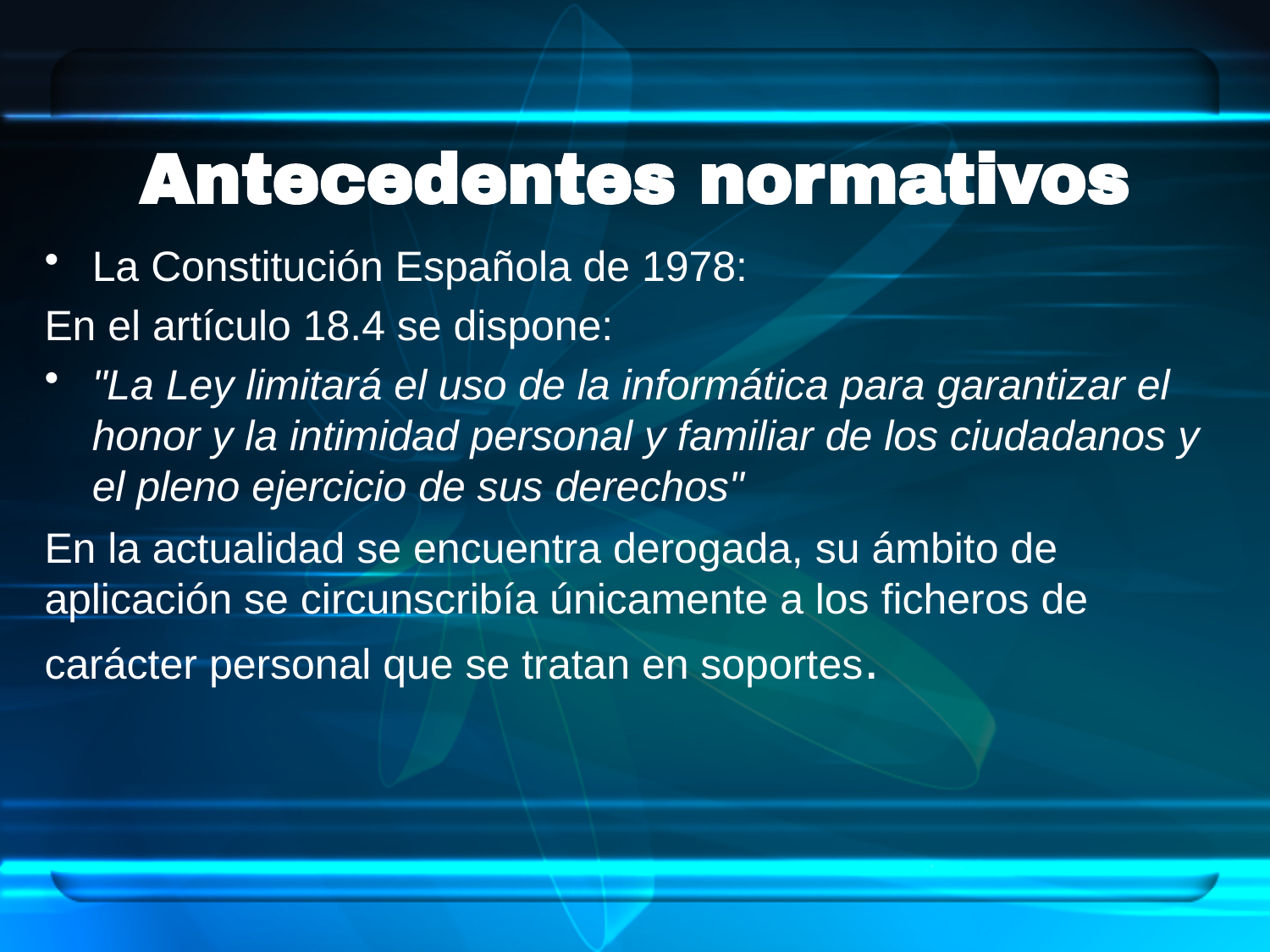

# Antecedentes normativos
La Constitución Española de 1978:
En el artículo 18.4 se dispone:
"La Ley limitará el uso de la informática para garantizar el honor y la intimidad personal y familiar de los ciudadanos y el pleno ejercicio de sus derechos"
En la actualidad se encuentra derogada, su ámbito de aplicación se circunscribía únicamente a los ficheros de carácter personal que se tratan en soportes.